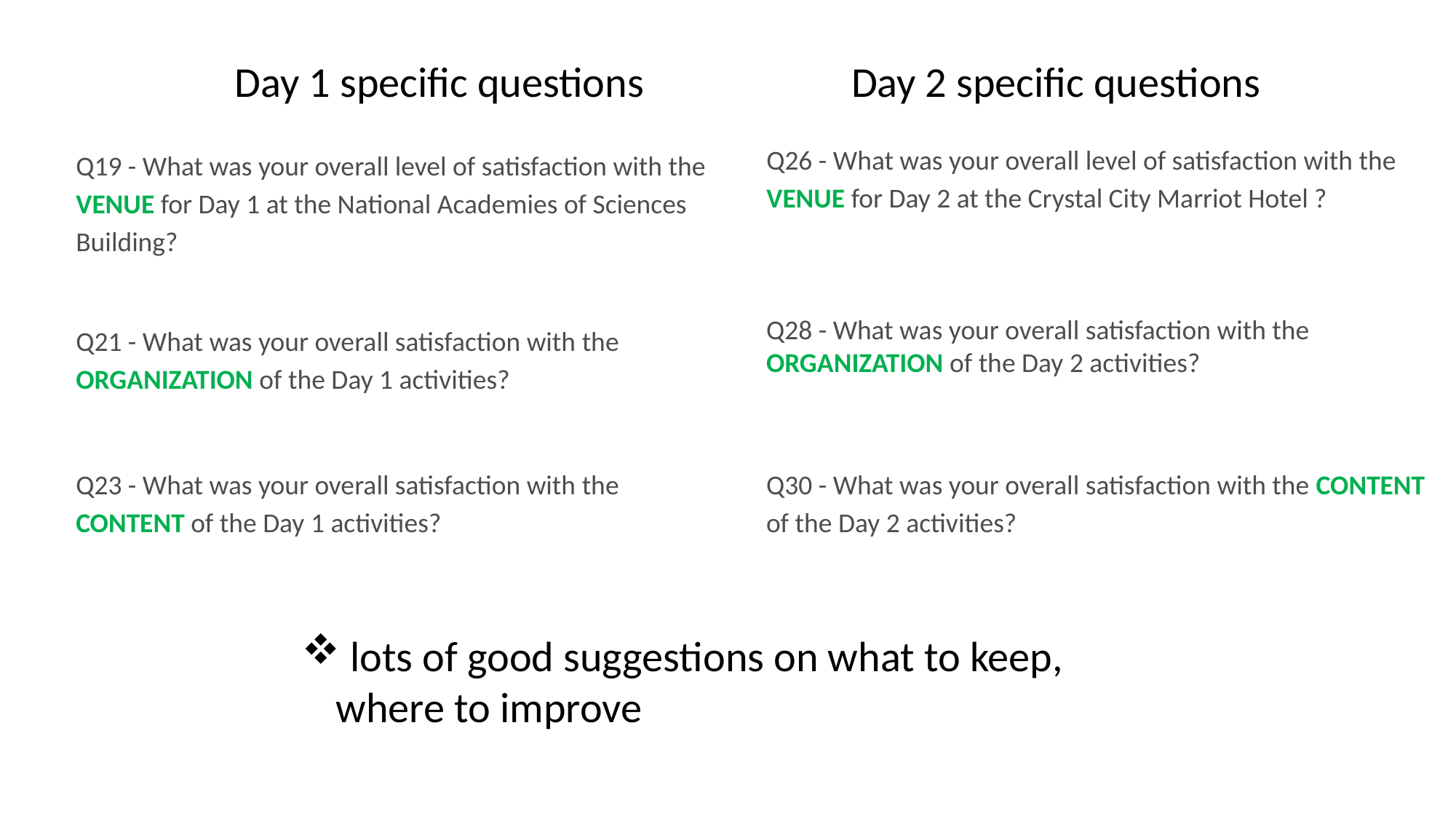

Day 2 specific questions
Day 1 specific questions
Q26 - What was your overall level of satisfaction with the VENUE for Day 2 at the Crystal City Marriot Hotel ?
Q19 - What was your overall level of satisfaction with the VENUE for Day 1 at the National Academies of Sciences Building?
Q28 - What was your overall satisfaction with the ORGANIZATION of the Day 2 activities?

Q21 - What was your overall satisfaction with the ORGANIZATION of the Day 1 activities?
Q23 - What was your overall satisfaction with the CONTENT of the Day 1 activities?
Q30 - What was your overall satisfaction with the CONTENT of the Day 2 activities?
 lots of good suggestions on what to keep, where to improve